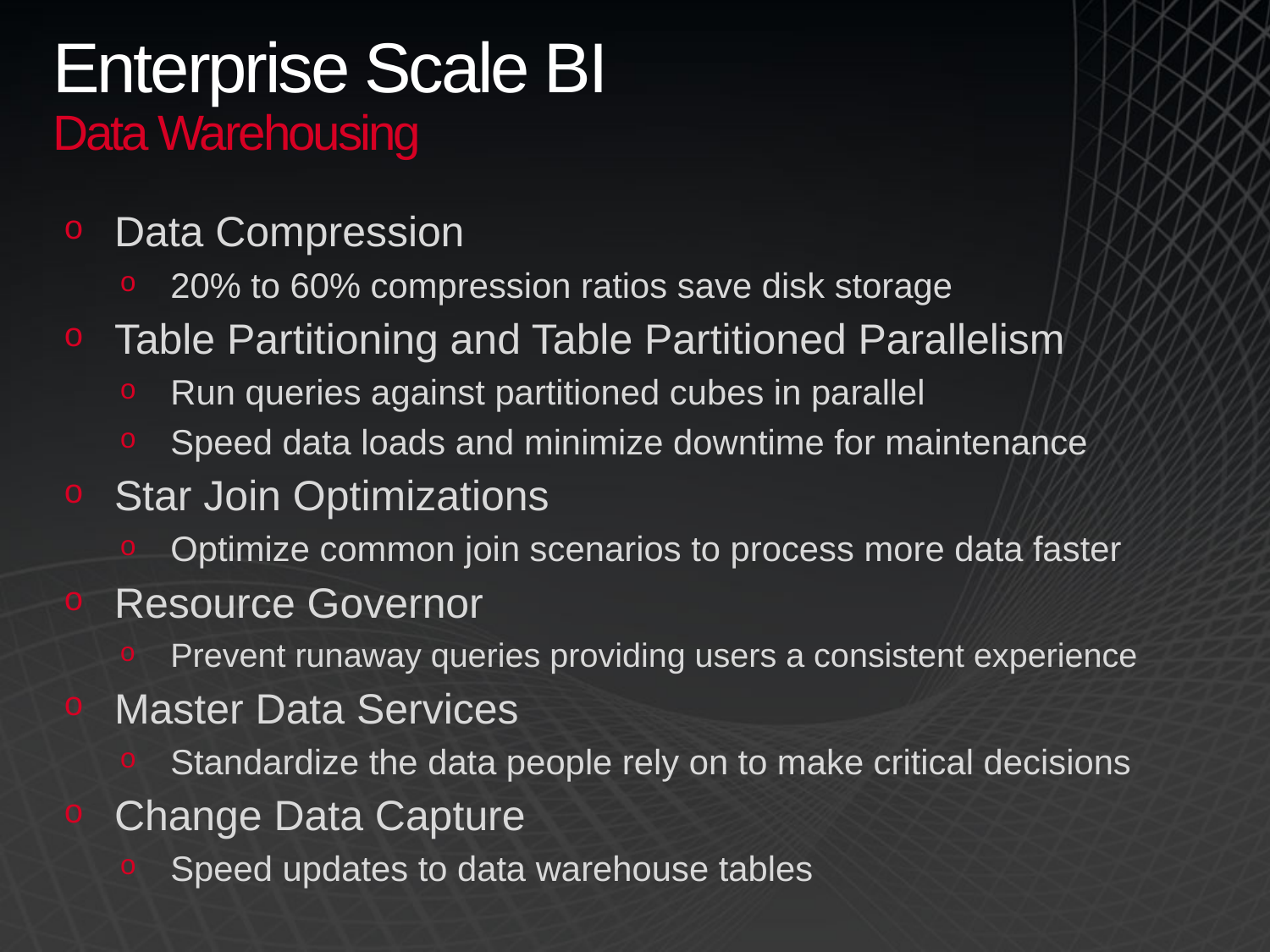

# Enterprise Scale BI Data Warehousing
Data Compression
20% to 60% compression ratios save disk storage
Table Partitioning and Table Partitioned Parallelism
Run queries against partitioned cubes in parallel
Speed data loads and minimize downtime for maintenance
Star Join Optimizations
Optimize common join scenarios to process more data faster
Resource Governor
Prevent runaway queries providing users a consistent experience
Master Data Services
Standardize the data people rely on to make critical decisions
Change Data Capture
Speed updates to data warehouse tables